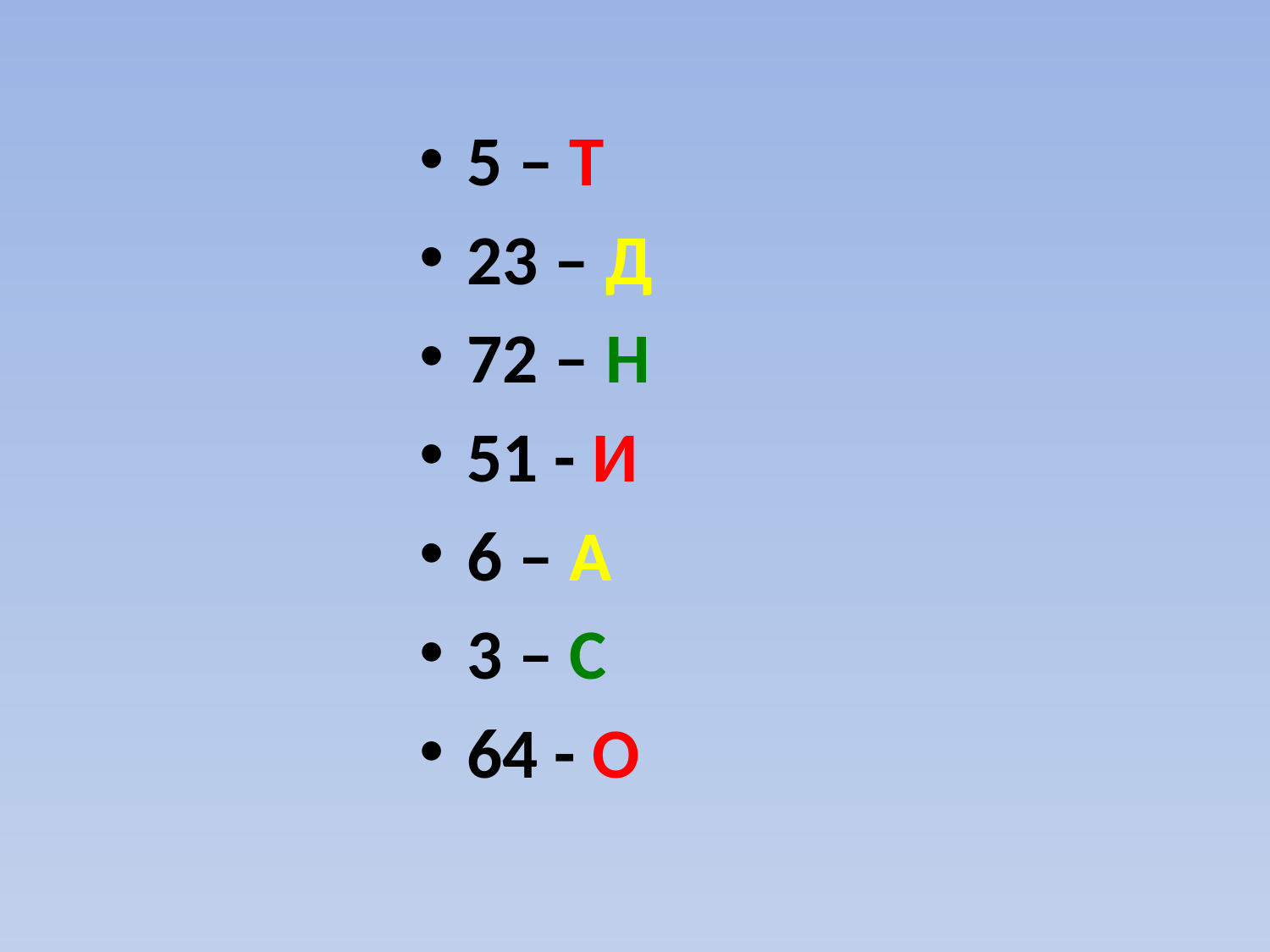

5 – Т
23 – Д
72 – Н
51 - И
6 – А
3 – С
64 - О